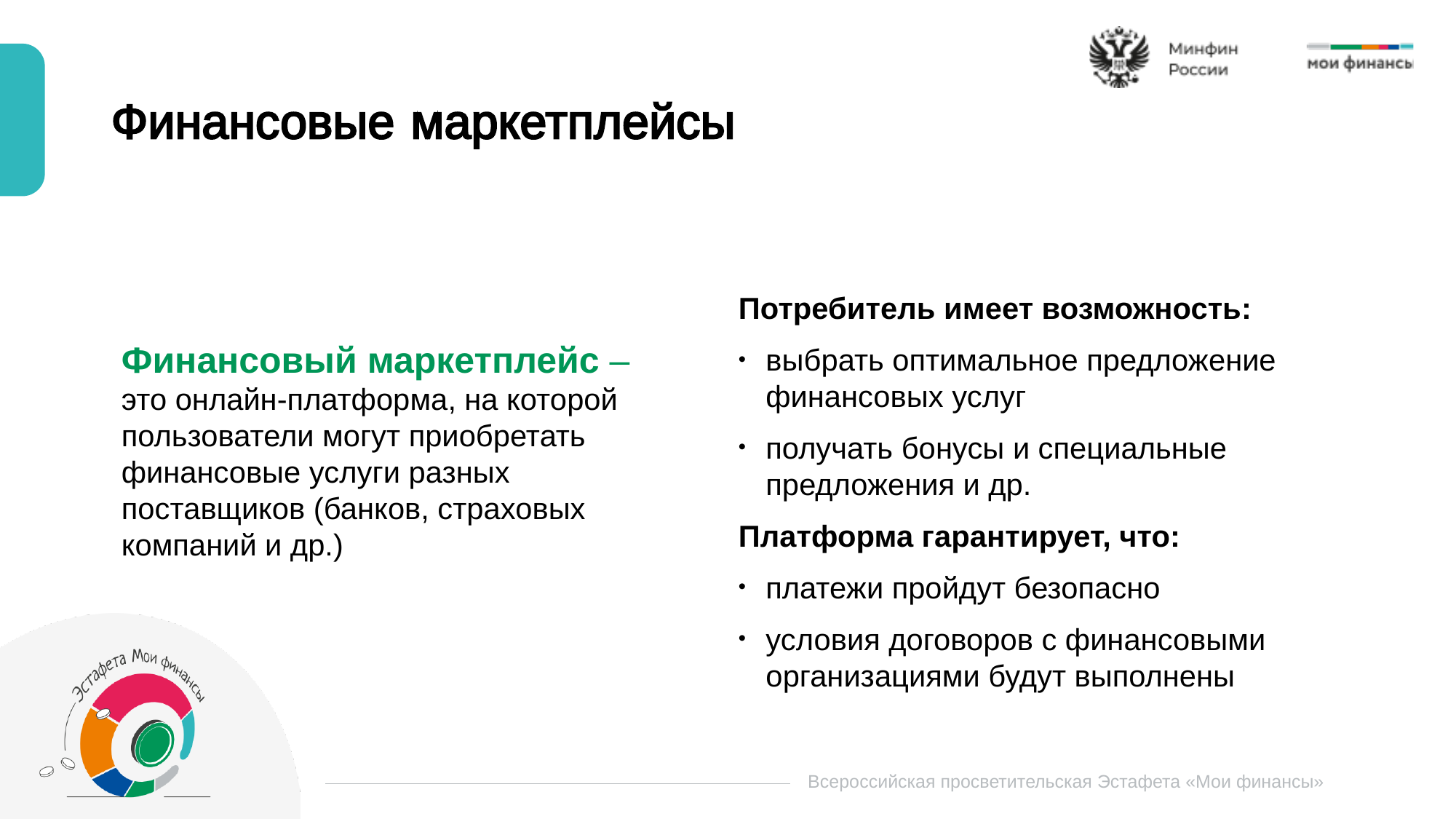

# Финансовые маркетплейсы
Потребитель имеет возможность:
выбрать оптимальное предложение финансовых услуг
получать бонусы и специальные предложения и др.
Платформа гарантирует, что:
платежи пройдут безопасно
условия договоров с финансовыми организациями будут выполнены
Финансовый маркетплейс –
это онлайн-платформа, на которой пользователи могут приобретать финансовые услуги разных поставщиков (банков, страховых компаний и др.)